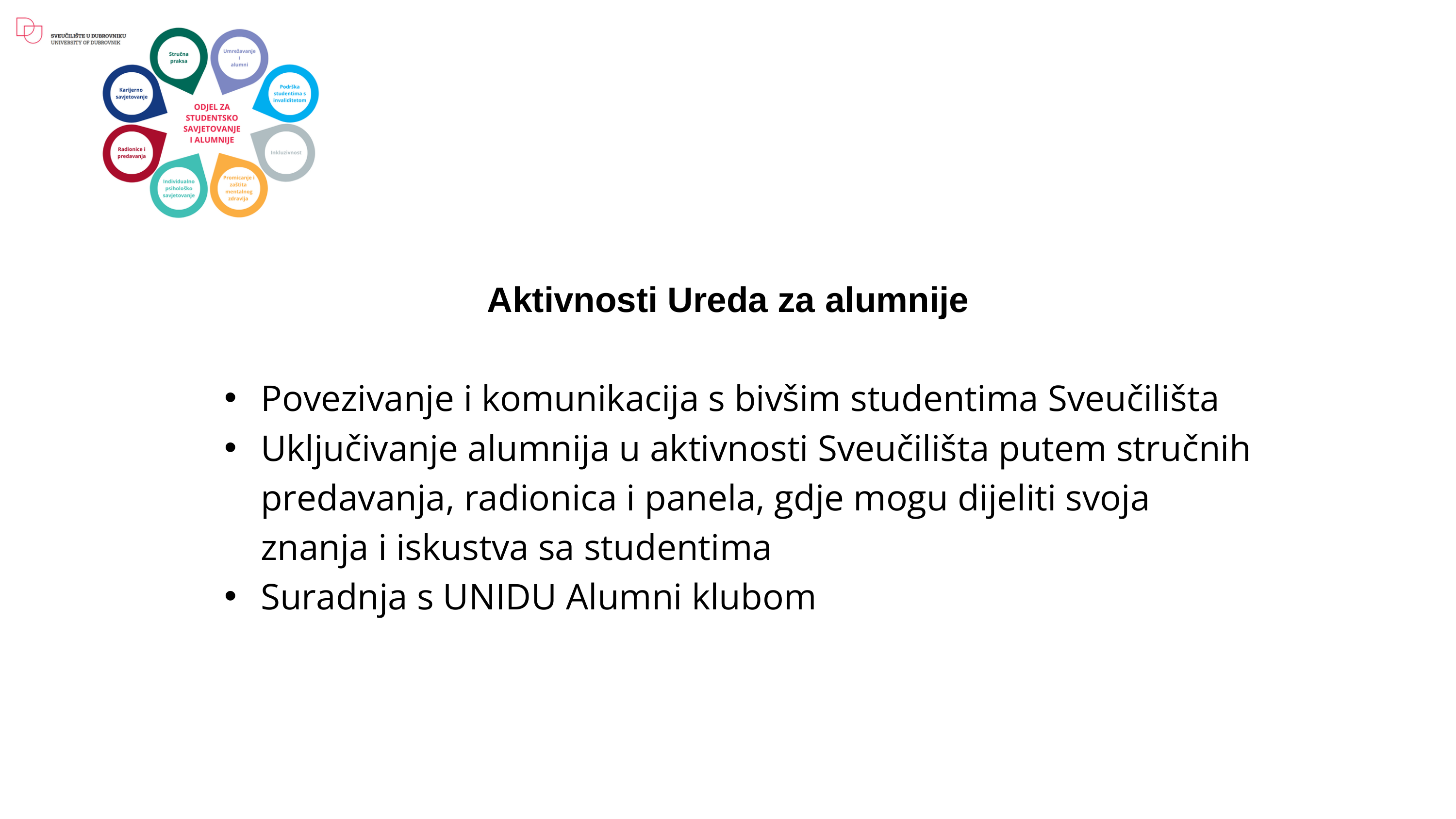

Aktivnosti Ureda za alumnije

Povezivanje i komunikacija s bivšim studentima Sveučilišta
Uključivanje alumnija u aktivnosti Sveučilišta putem stručnih predavanja, radionica i panela, gdje mogu dijeliti svoja znanja i iskustva sa studentima
Suradnja s UNIDU Alumni klubom